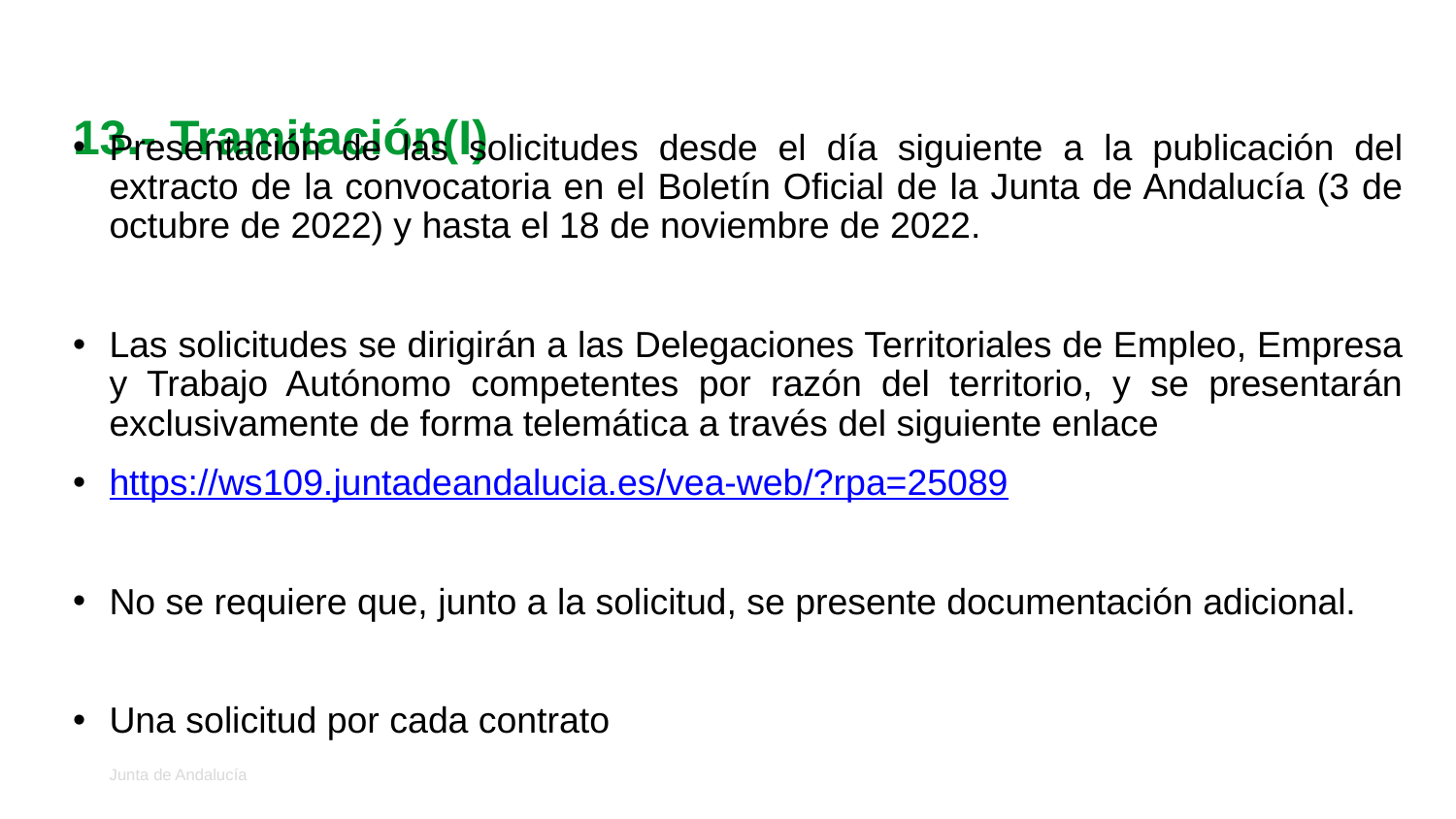

# 13.- Tramitación(I)
Presentación de las solicitudes desde el día siguiente a la publicación del extracto de la convocatoria en el Boletín Oficial de la Junta de Andalucía (3 de octubre de 2022) y hasta el 18 de noviembre de 2022.

Las solicitudes se dirigirán a las Delegaciones Territoriales de Empleo, Empresa y Trabajo Autónomo competentes por razón del territorio, y se presentarán exclusivamente de forma telemática a través del siguiente enlace
https://ws109.juntadeandalucia.es/vea-web/?rpa=25089

No se requiere que, junto a la solicitud, se presente documentación adicional.

Una solicitud por cada contrato